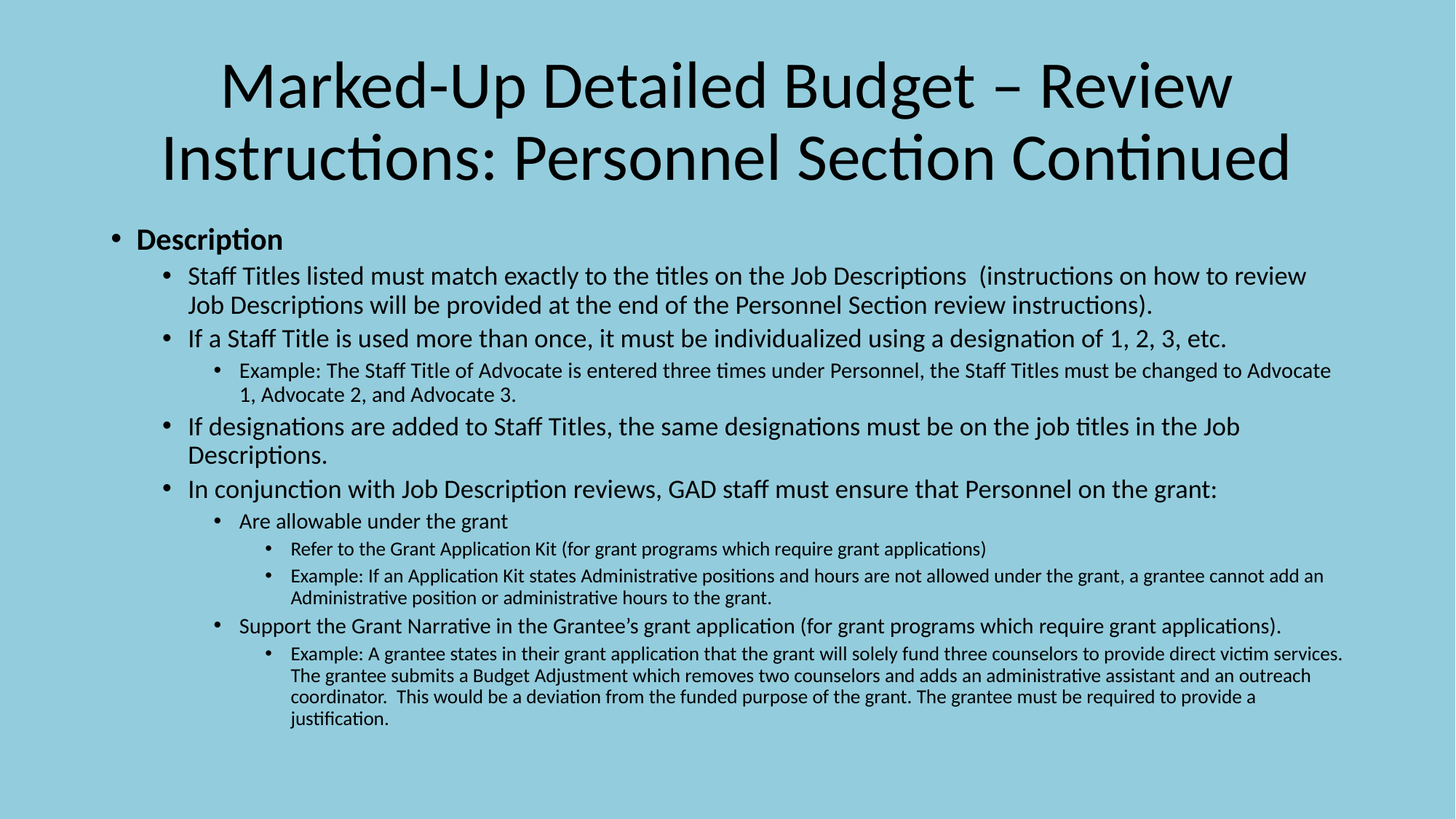

# Marked-Up Detailed Budget – Review Instructions: Personnel Section Continued
Description
Staff Titles listed must match exactly to the titles on the Job Descriptions  (instructions on how to review Job Descriptions will be provided at the end of the Personnel Section review instructions).
If a Staff Title is used more than once, it must be individualized using a designation of 1, 2, 3, etc.
Example: The Staff Title of Advocate is entered three times under Personnel, the Staff Titles must be changed to Advocate 1, Advocate 2, and Advocate 3.
If designations are added to Staff Titles, the same designations must be on the job titles in the Job Descriptions.
In conjunction with Job Description reviews, GAD staff must ensure that Personnel on the grant:
Are allowable under the grant
Refer to the Grant Application Kit (for grant programs which require grant applications)
Example: If an Application Kit states Administrative positions and hours are not allowed under the grant, a grantee cannot add an Administrative position or administrative hours to the grant.
Support the Grant Narrative in the Grantee’s grant application (for grant programs which require grant applications).
Example: A grantee states in their grant application that the grant will solely fund three counselors to provide direct victim services. The grantee submits a Budget Adjustment which removes two counselors and adds an administrative assistant and an outreach coordinator.  This would be a deviation from the funded purpose of the grant. The grantee must be required to provide a justification.